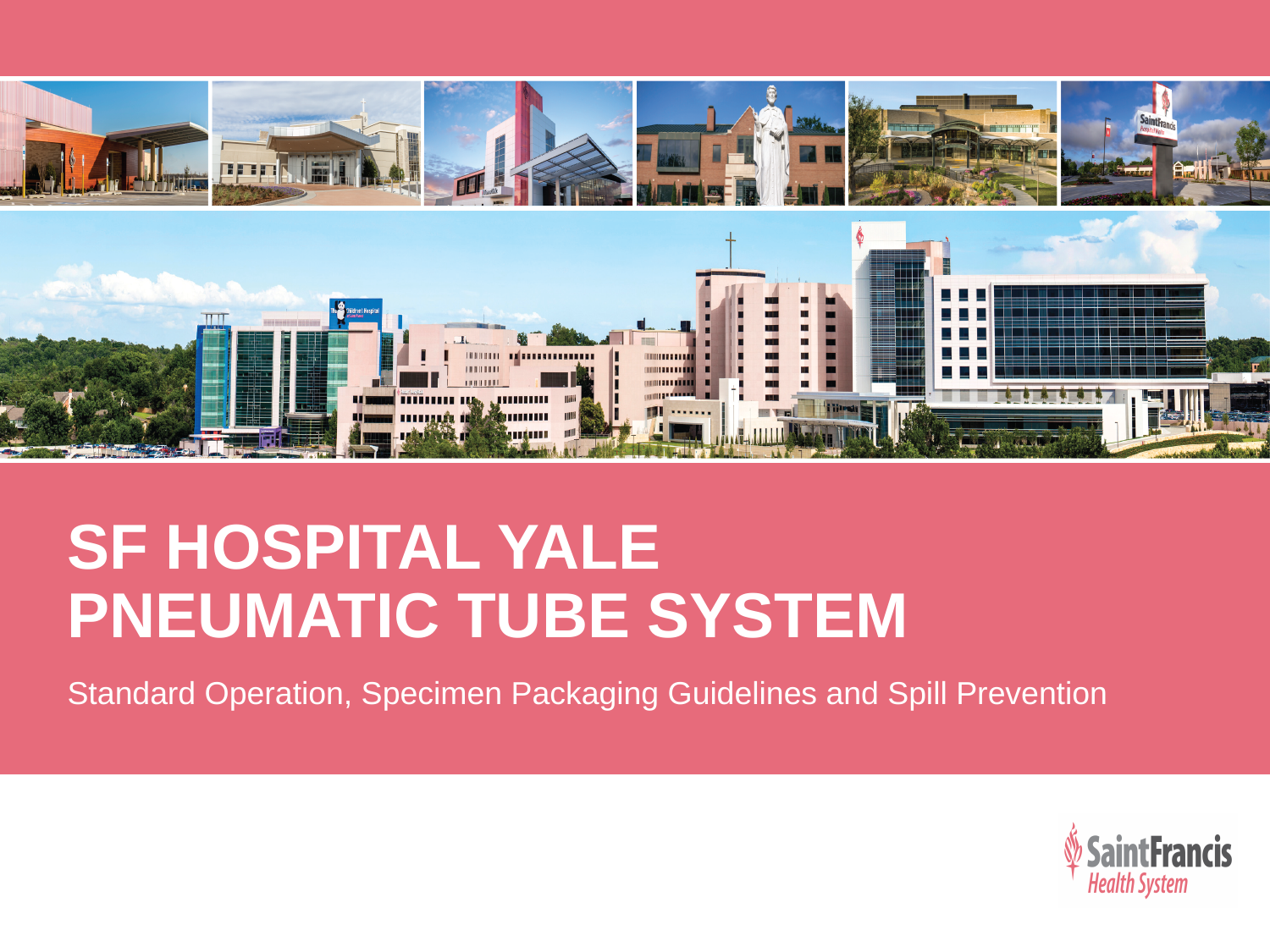

# Sf Hospital Yale pneumatic tube system
Standard Operation, Specimen Packaging Guidelines and Spill Prevention
1